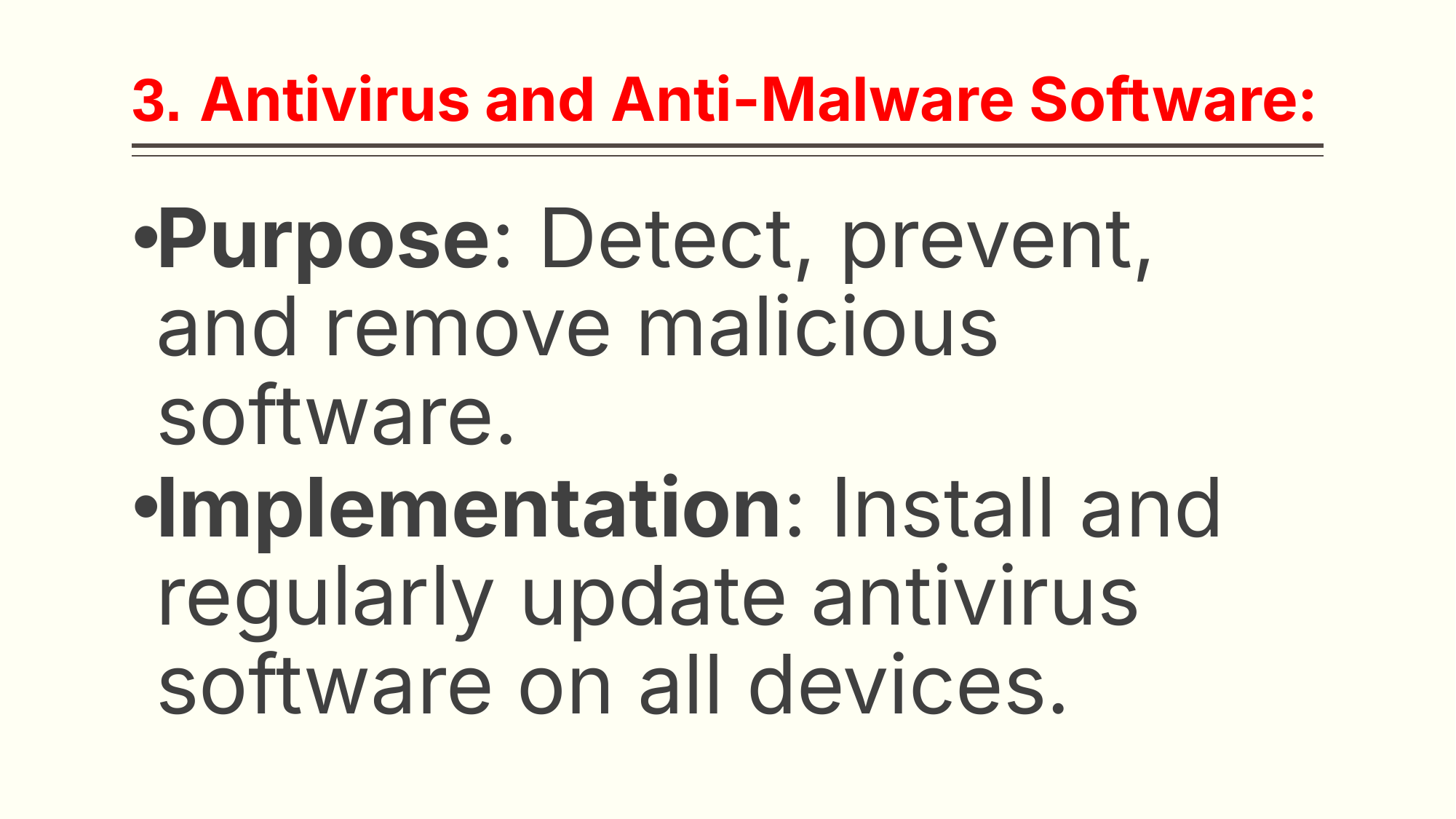

# 3. Antivirus and Anti-Malware Software:
Purpose: Detect, prevent, and remove malicious software.
Implementation: Install and regularly update antivirus software on all devices.